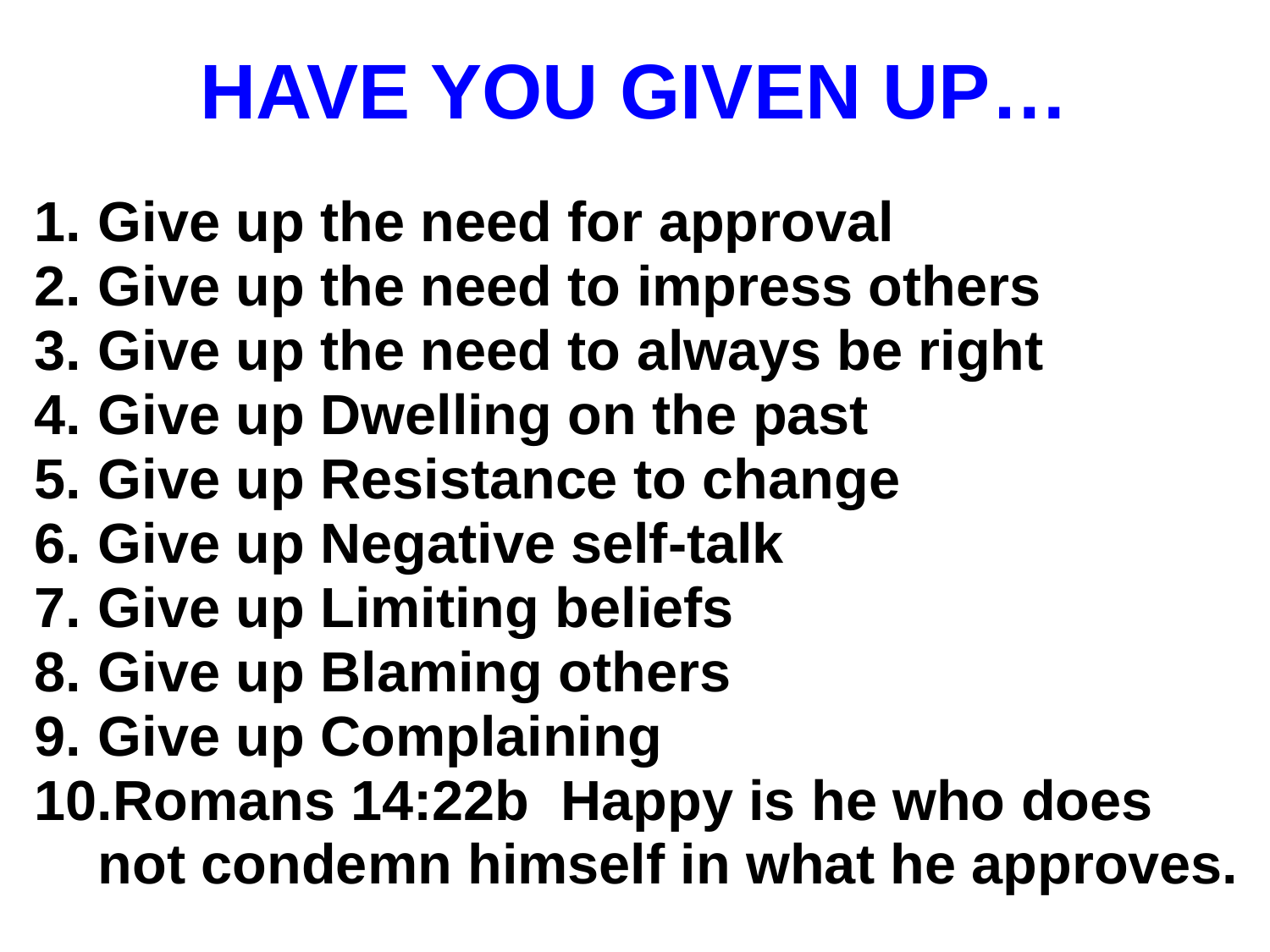

# HAVE YOU GIVEN UP…
Give up the need for approval
Give up the need to impress others
Give up the need to always be right
Give up Dwelling on the past
Give up Resistance to change
Give up Negative self-talk
Give up Limiting beliefs
Give up Blaming others
Give up Complaining
Romans 14:22b  Happy is he who does not condemn himself in what he approves.